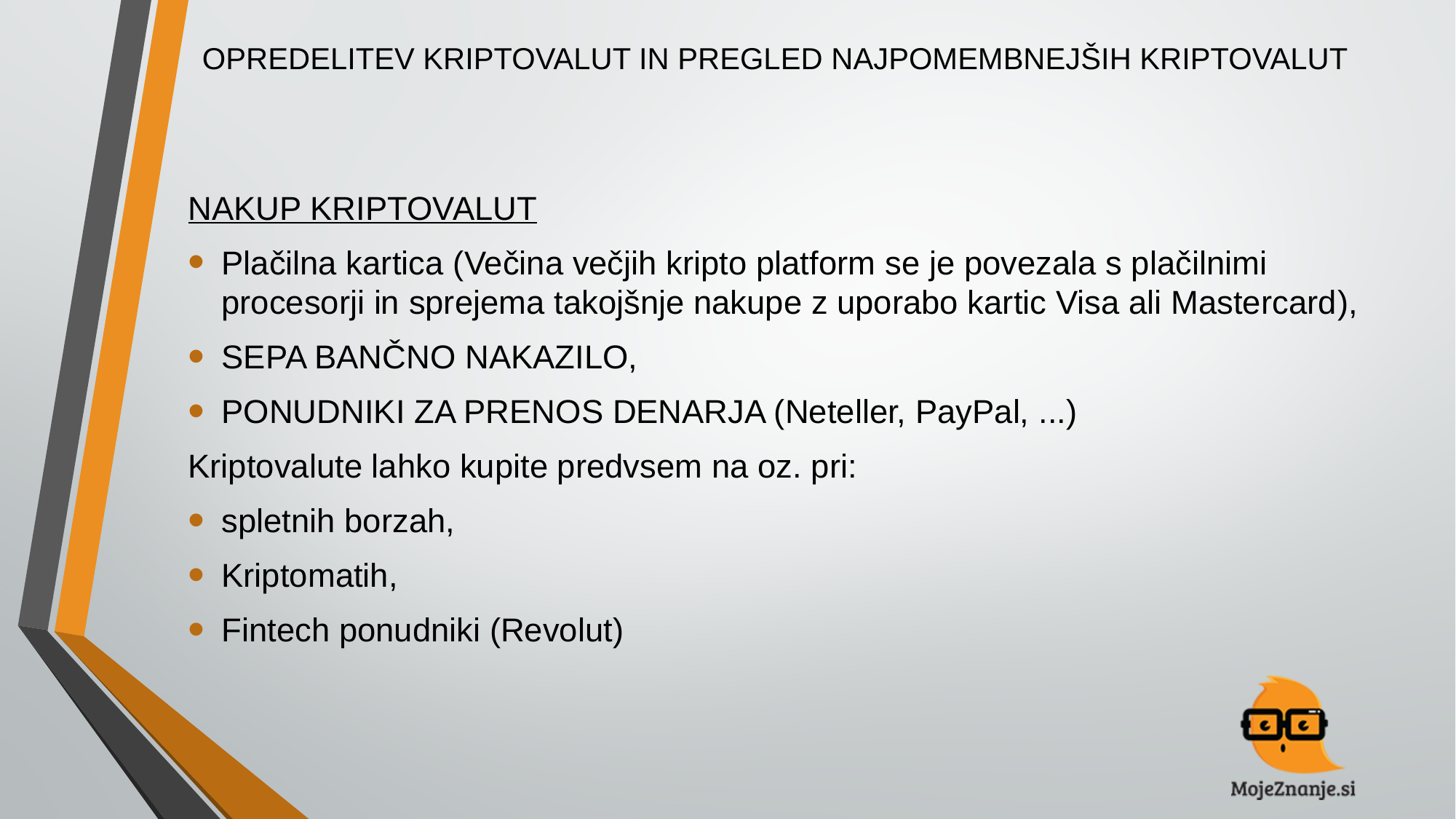

# OPREDELITEV KRIPTOVALUT IN PREGLED NAJPOMEMBNEJŠIH KRIPTOVALUT
NAKUP KRIPTOVALUT
Plačilna kartica (Večina večjih kripto platform se je povezala s plačilnimi procesorji in sprejema takojšnje nakupe z uporabo kartic Visa ali Mastercard),
SEPA BANČNO NAKAZILO,
PONUDNIKI ZA PRENOS DENARJA (Neteller, PayPal, ...)
Kriptovalute lahko kupite predvsem na oz. pri:
spletnih borzah,
Kriptomatih,
Fintech ponudniki (Revolut)